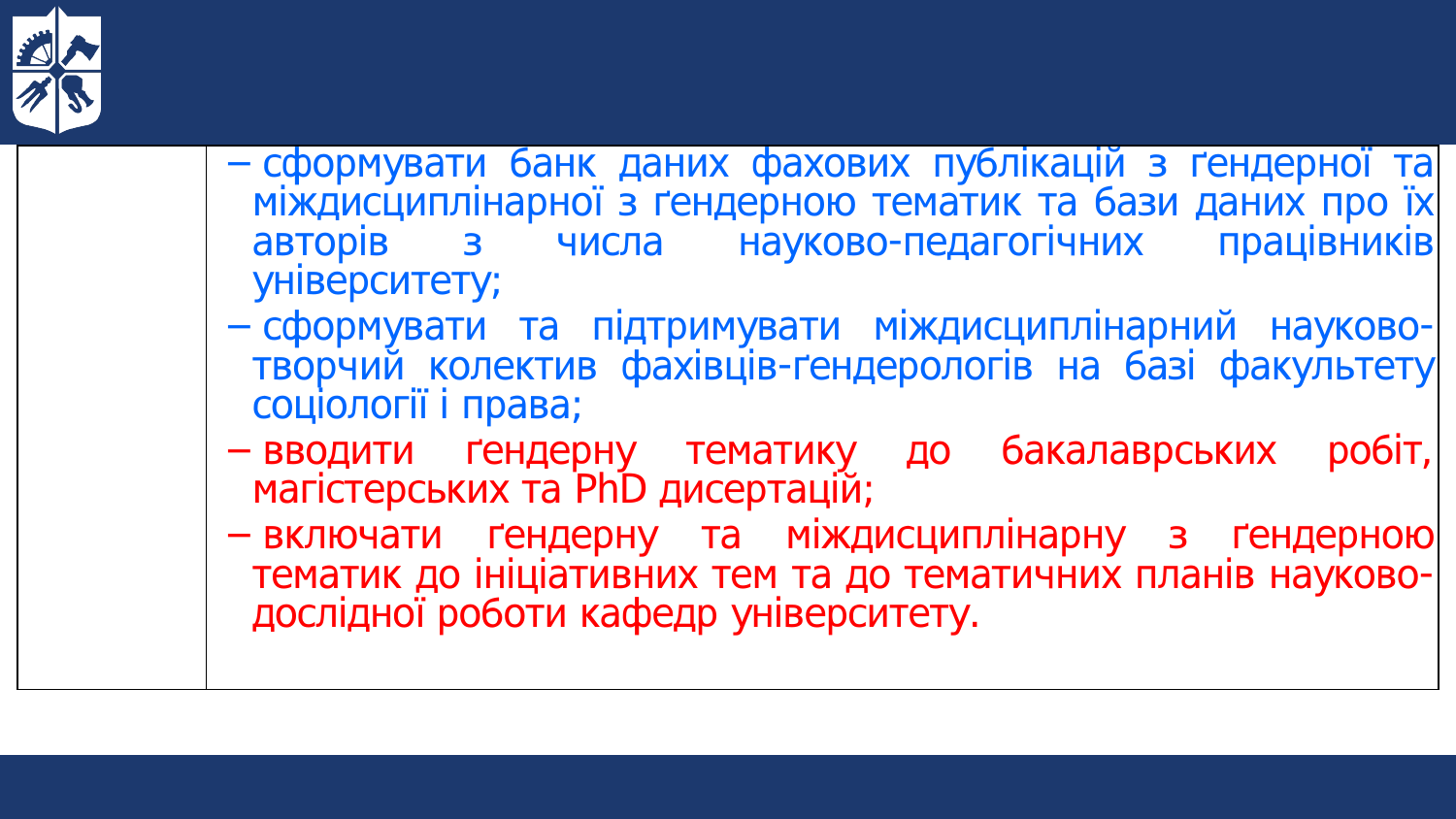

|  | – сформувати банк даних фахових публікацій з ґендерної та міждисциплінарної з ґендерною тематик та бази даних про їх авторів з числа науково-педагогічних працівників університету; – сформувати та підтримувати міждисциплінарний науково-творчий колектив фахівців-ґендерологів на базі факультету соціології і права; – вводити ґендерну тематику до бакалаврських робіт, магістерських та PhD дисертацій; – включати ґендерну та міждисциплінарну з ґендерною тематик до ініціативних тем та до тематичних планів науково- дослідної роботи кафедр університету. |
| --- | --- |